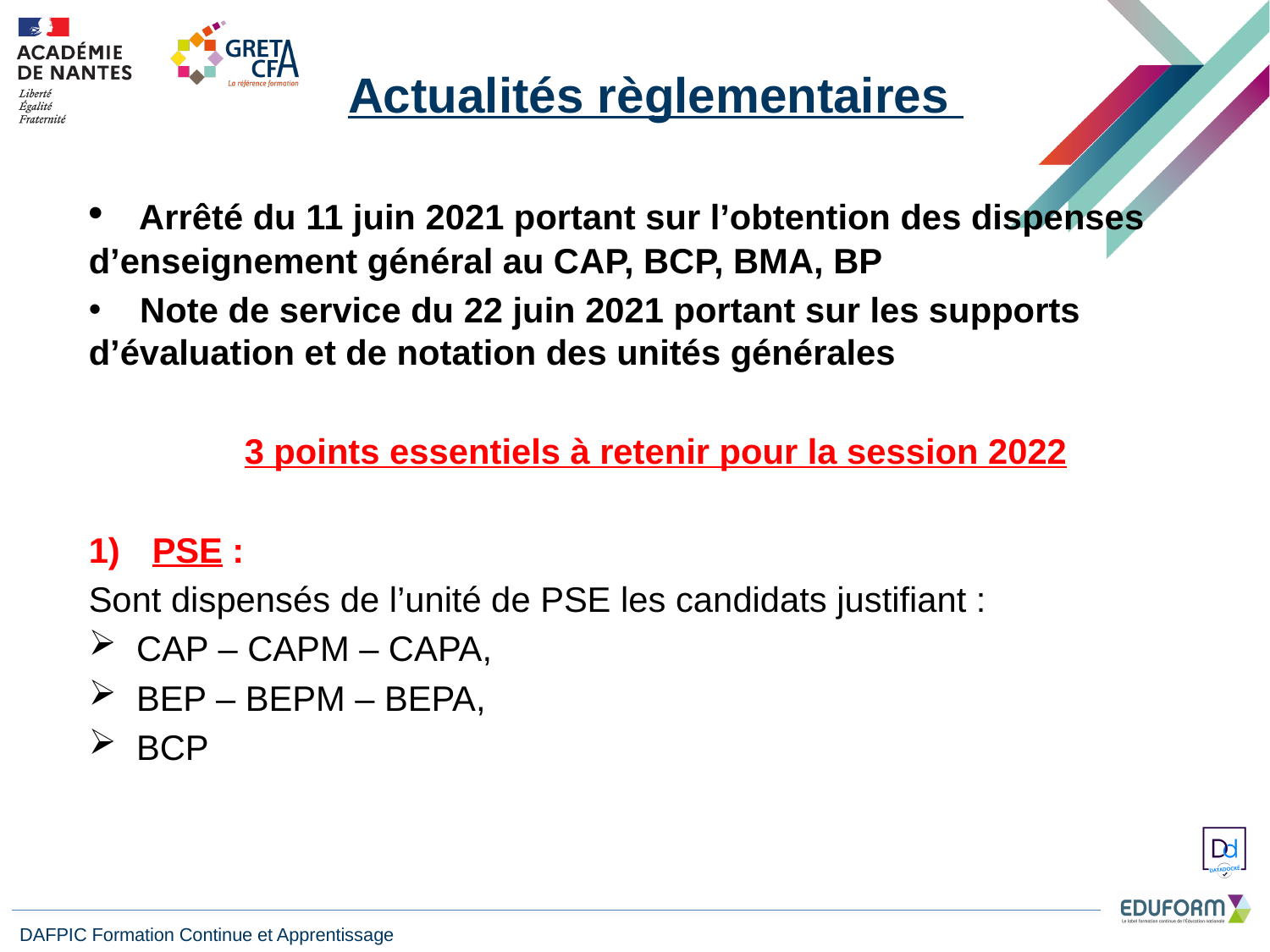

Actualités règlementaires
   Arrêté du 11 juin 2021 portant sur l’obtention des dispenses d’enseignement général au CAP, BCP, BMA, BP
    Note de service du 22 juin 2021 portant sur les supports d’évaluation et de notation des unités générales

3 points essentiels à retenir pour la session 2022

PSE :
Sont dispensés de l’unité de PSE les candidats justifiant :
CAP – CAPM – CAPA,
BEP – BEPM – BEPA,
BCP

DAFPIC Formation Continue et Apprentissage